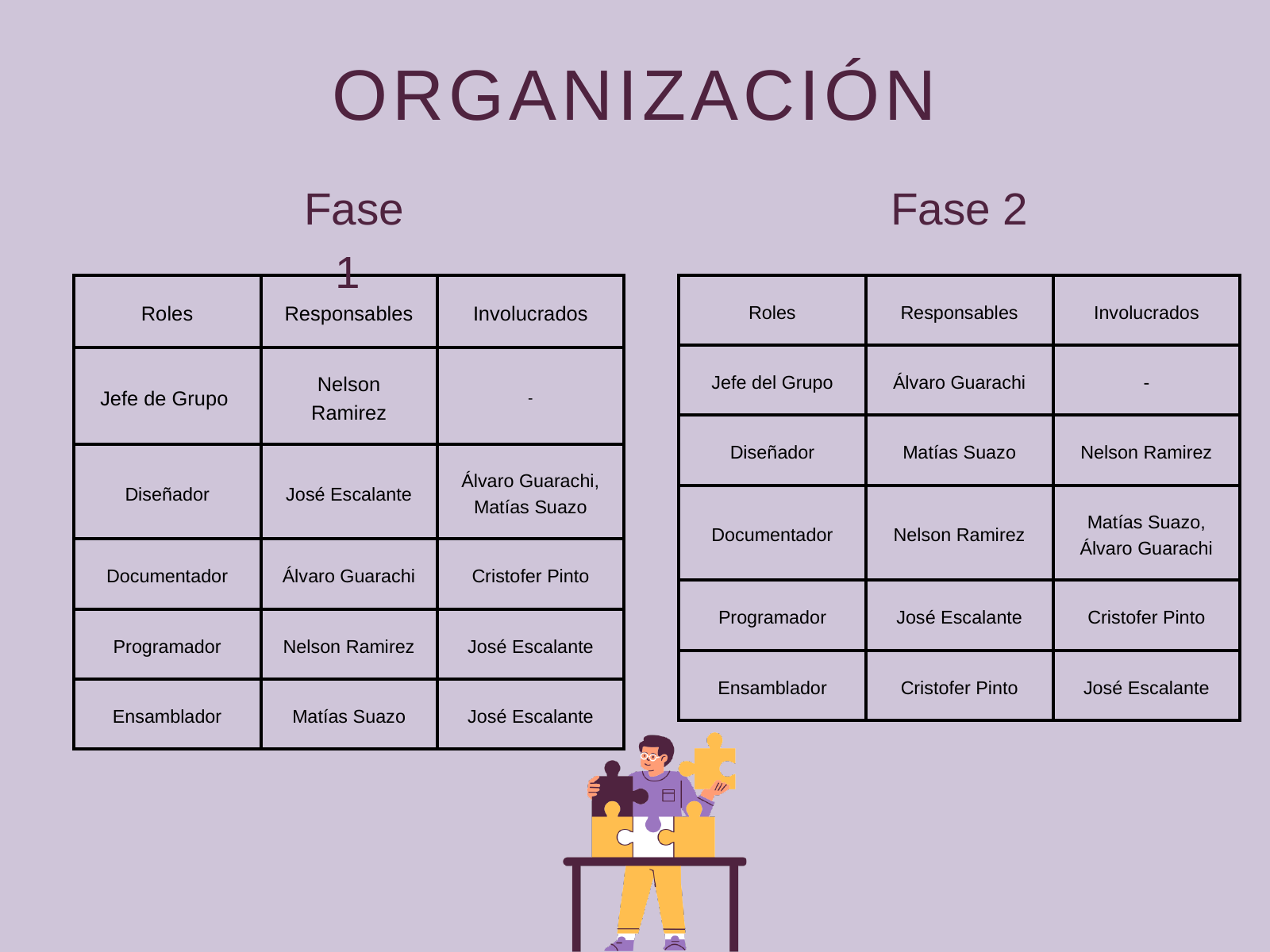

ORGANIZACIÓN
Fase 1
Fase 2
| Roles | Responsables | Involucrados |
| --- | --- | --- |
| Jefe de Grupo | Nelson Ramirez | - |
| Diseñador | José Escalante | Álvaro Guarachi, Matías Suazo |
| Documentador | Álvaro Guarachi | Cristofer Pinto |
| Programador | Nelson Ramirez | José Escalante |
| Ensamblador | Matías Suazo | José Escalante |
| Roles | Responsables | Involucrados |
| --- | --- | --- |
| Jefe del Grupo | Álvaro Guarachi | - |
| Diseñador | Matías Suazo | Nelson Ramirez |
| Documentador | Nelson Ramirez | Matías Suazo, Álvaro Guarachi |
| Programador | José Escalante | Cristofer Pinto |
| Ensamblador | Cristofer Pinto | José Escalante |